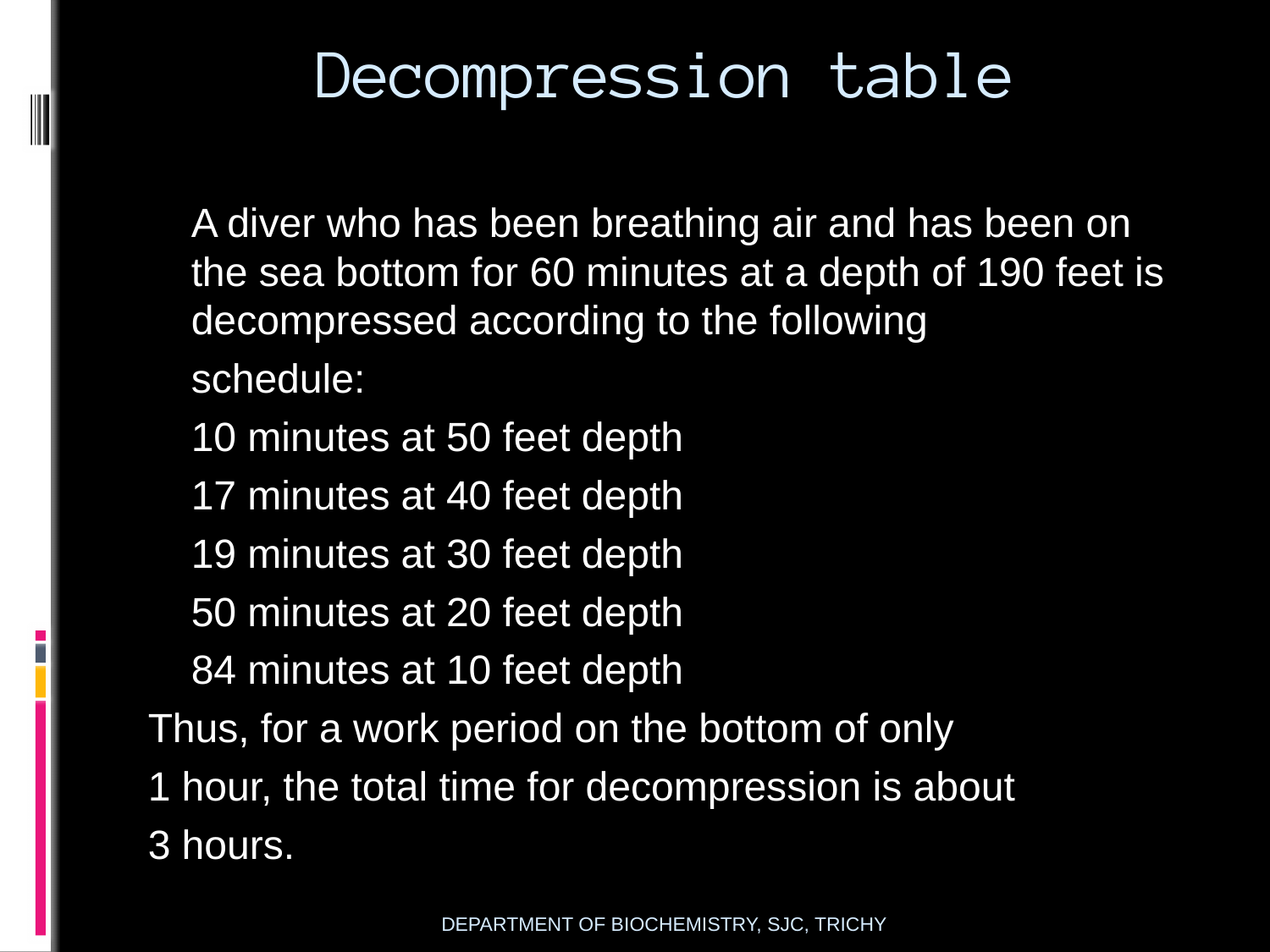

# Decompression table
		A diver who has been breathing air and has been on the sea bottom for 60 minutes at a depth of 190 feet is  decompressed according to the following
	schedule:
		10 minutes at 50 feet depth
		17 minutes at 40 feet depth
		19 minutes at 30 feet depth
		50 minutes at 20 feet depth
		84 minutes at 10 feet depth
Thus, for a work period on the bottom of only
1 hour, the total time for decompression is about
3 hours.
DEPARTMENT OF BIOCHEMISTRY, SJC, TRICHY